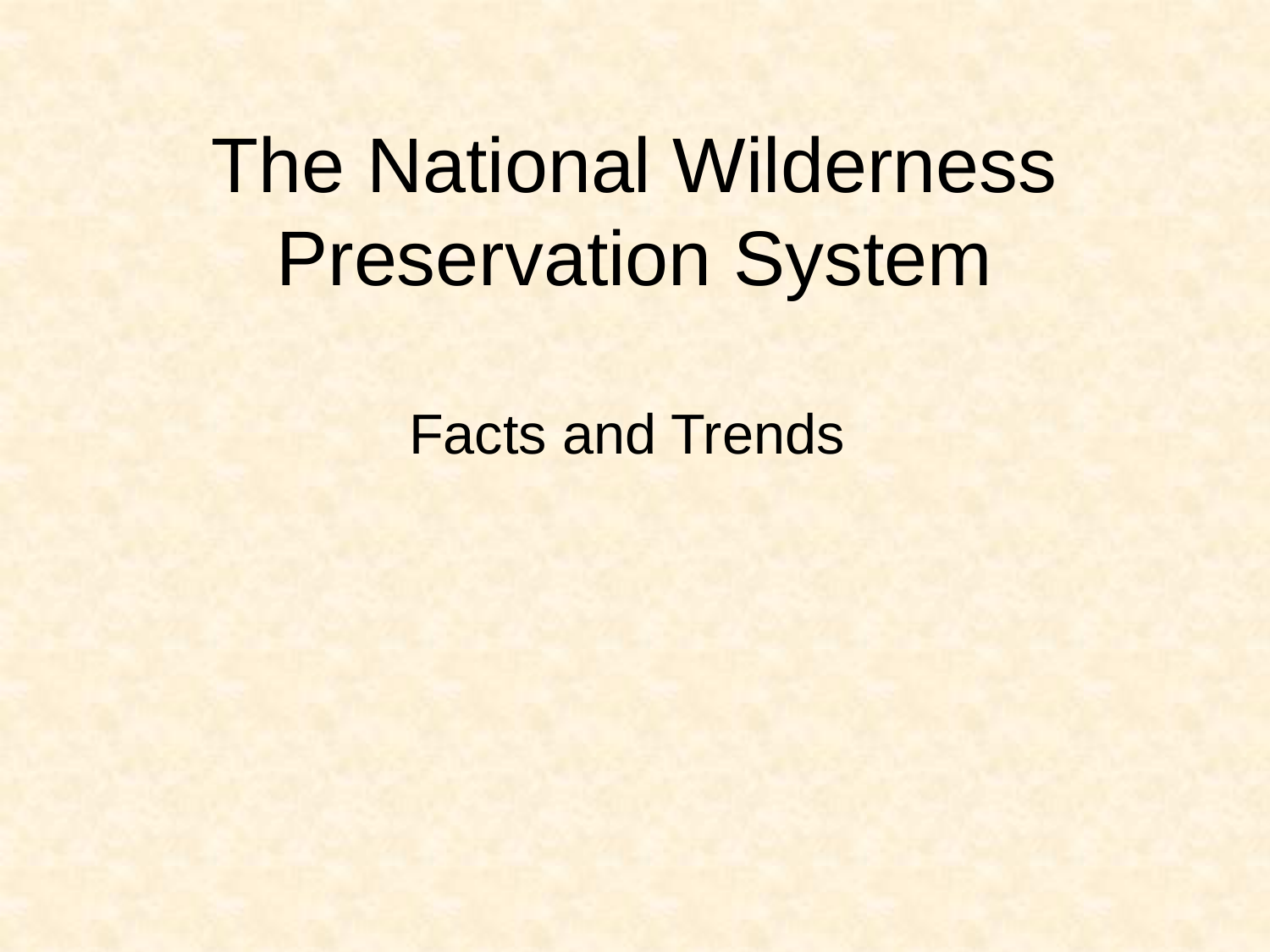

# The National Wilderness Preservation System
Facts and Trends